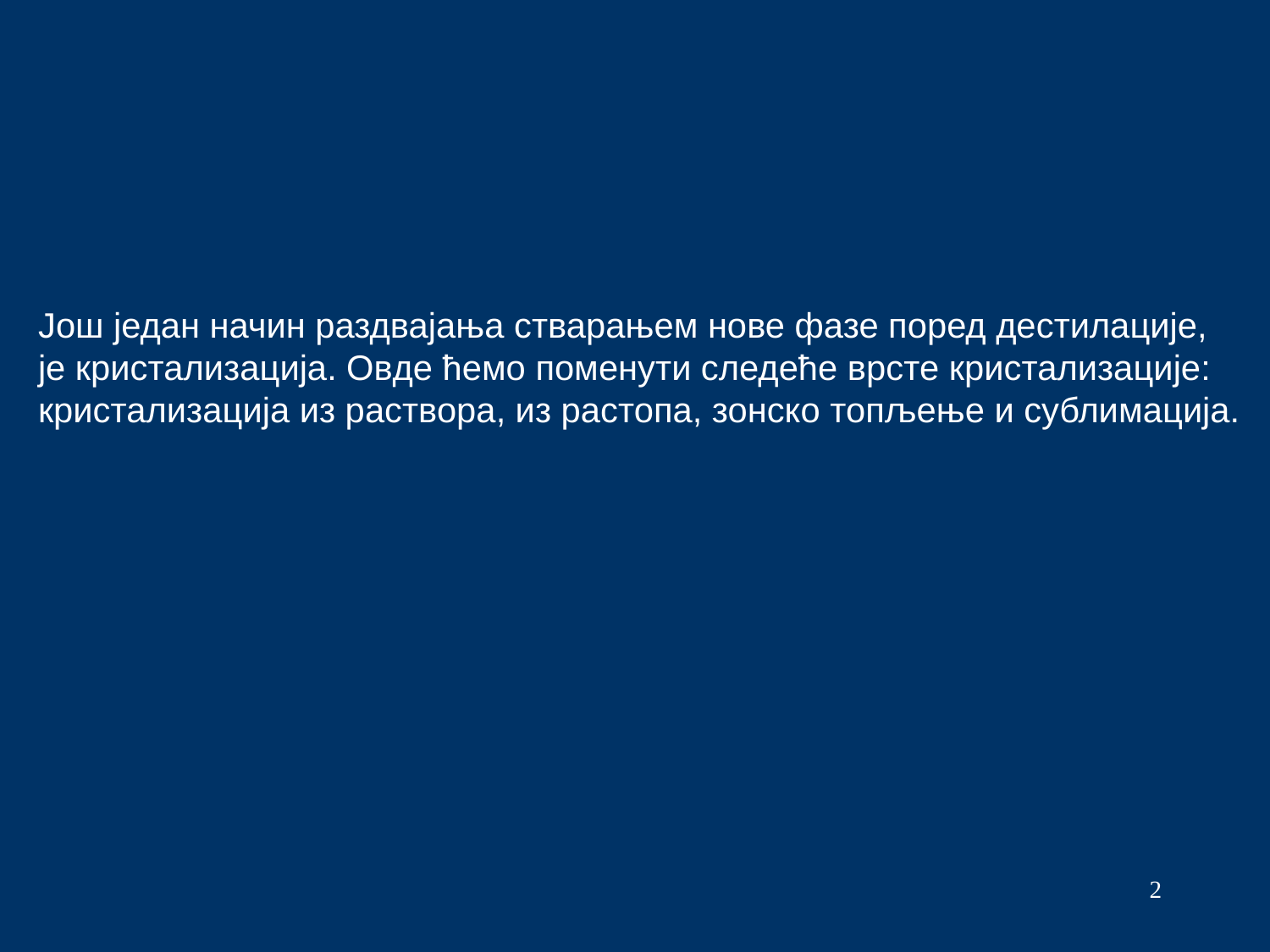

Још један начин раздвајања стварањем нове фазе поред дестилације, је кристализација. Овде ћемо поменути следеће врсте кристализације: кристализација из раствора, из растопа, зонско топљење и сублимација.
2